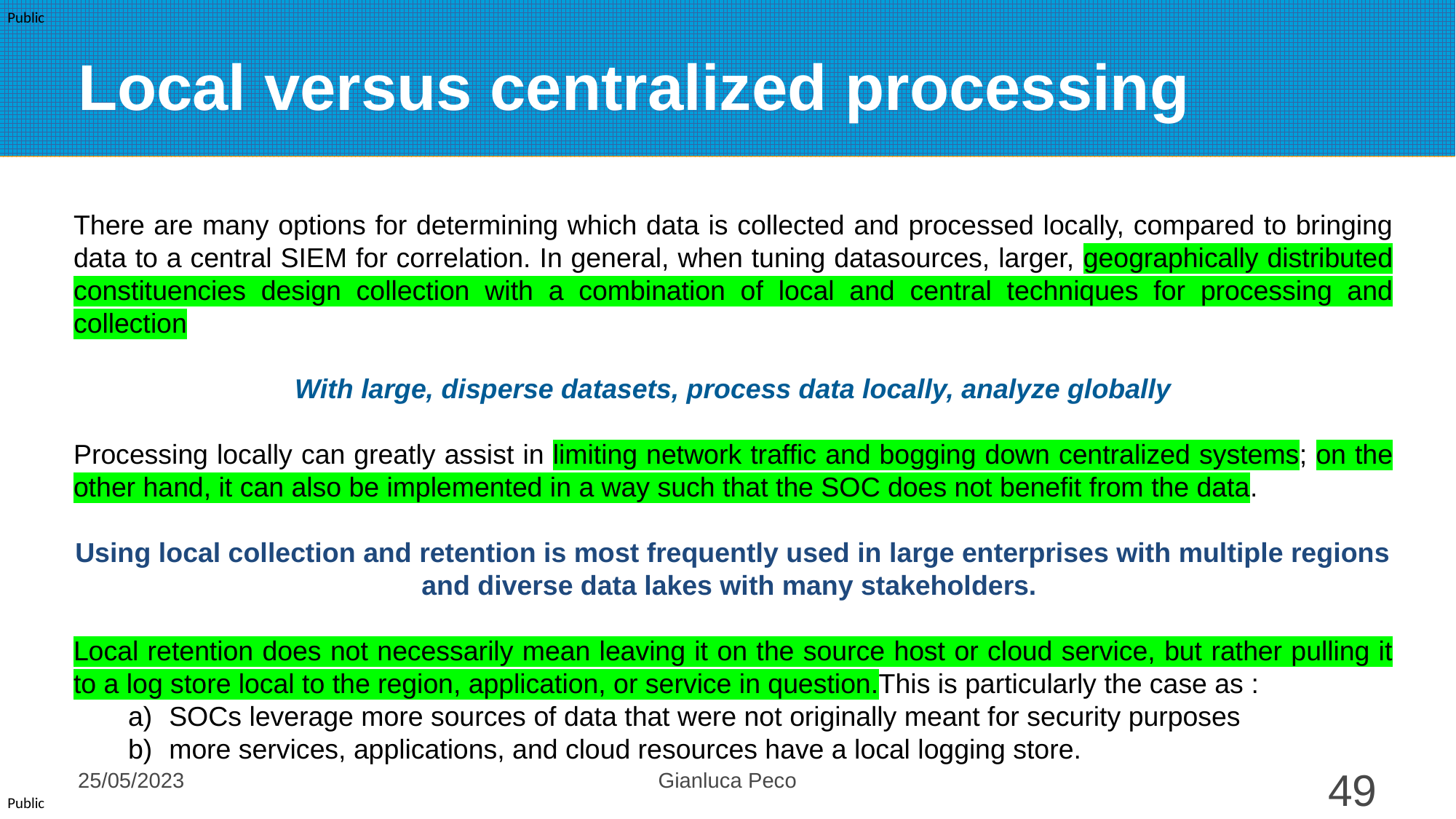

# Local versus centralized processing

There are many options for determining which data is collected and processed locally, compared to bringing data to a central SIEM for correlation. In general, when tuning datasources, larger, geographically distributed constituencies design collection with a combination of local and central techniques for processing and collection

With large, disperse datasets, process data locally, analyze globally

Processing locally can greatly assist in limiting network traffic and bogging down centralized systems; on the other hand, it can also be implemented in a way such that the SOC does not benefit from the data.

Using local collection and retention is most frequently used in large enterprises with multiple regions and diverse data lakes with many stakeholders.

Local retention does not necessarily mean leaving it on the source host or cloud service, but rather pulling it to a log store local to the region, application, or service in question.This is particularly the case as :
SOCs leverage more sources of data that were not originally meant for security purposes
more services, applications, and cloud resources have a local logging store.
49
25/05/2023
Gianluca Peco